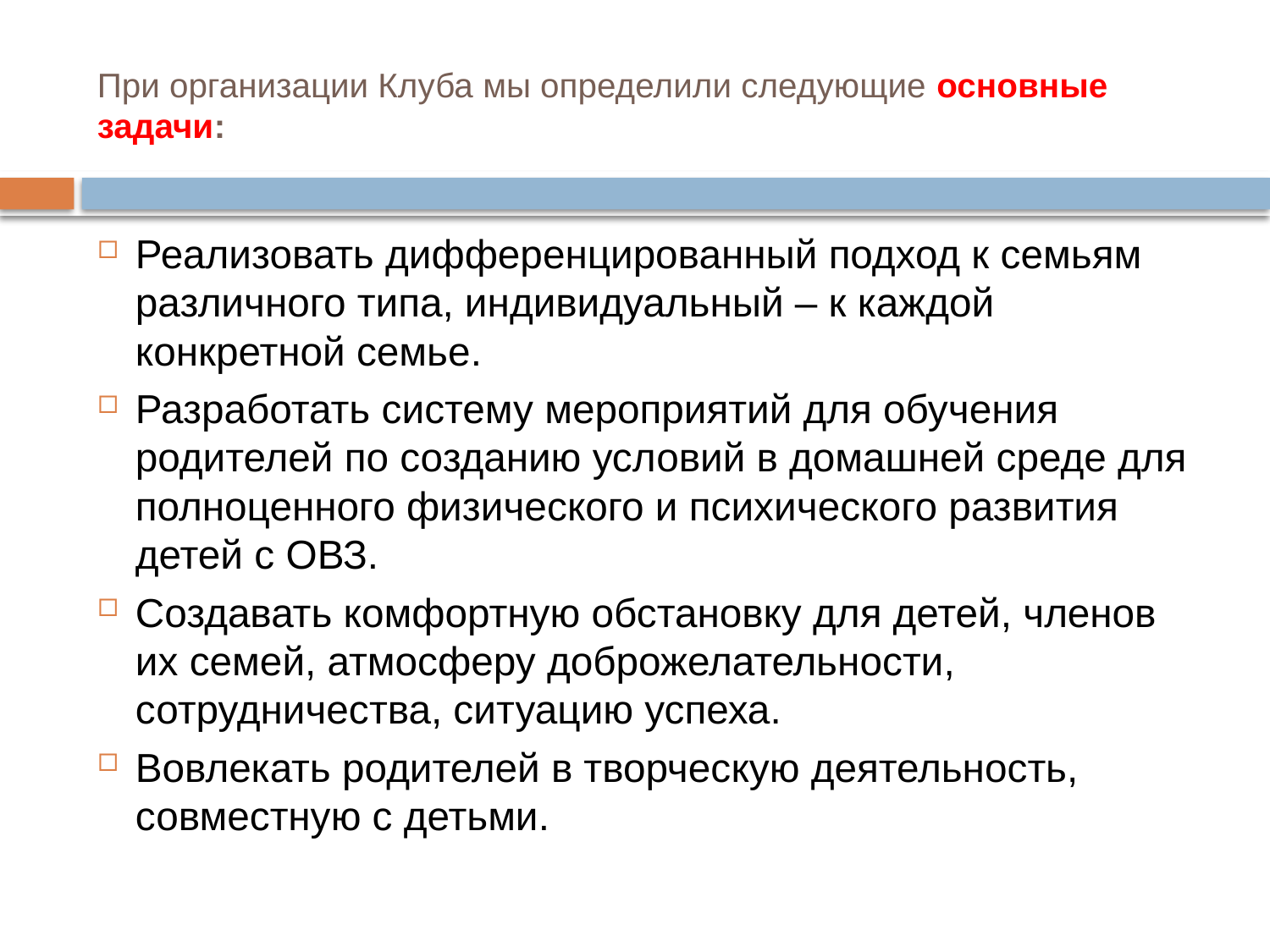

# При организации Клуба мы определили следующие основные задачи:
Реализовать дифференцированный подход к семьям различного типа, индивидуальный – к каждой конкретной семье.
Разработать систему мероприятий для обучения  родителей по созданию условий в домашней среде для полноценного физического и психического развития детей с ОВЗ.
Создавать комфортную обстановку для детей, членов их семей, атмосферу доброжелательности, сотрудничества, ситуацию успеха.
Вовлекать родителей в творческую деятельность, совместную с детьми.